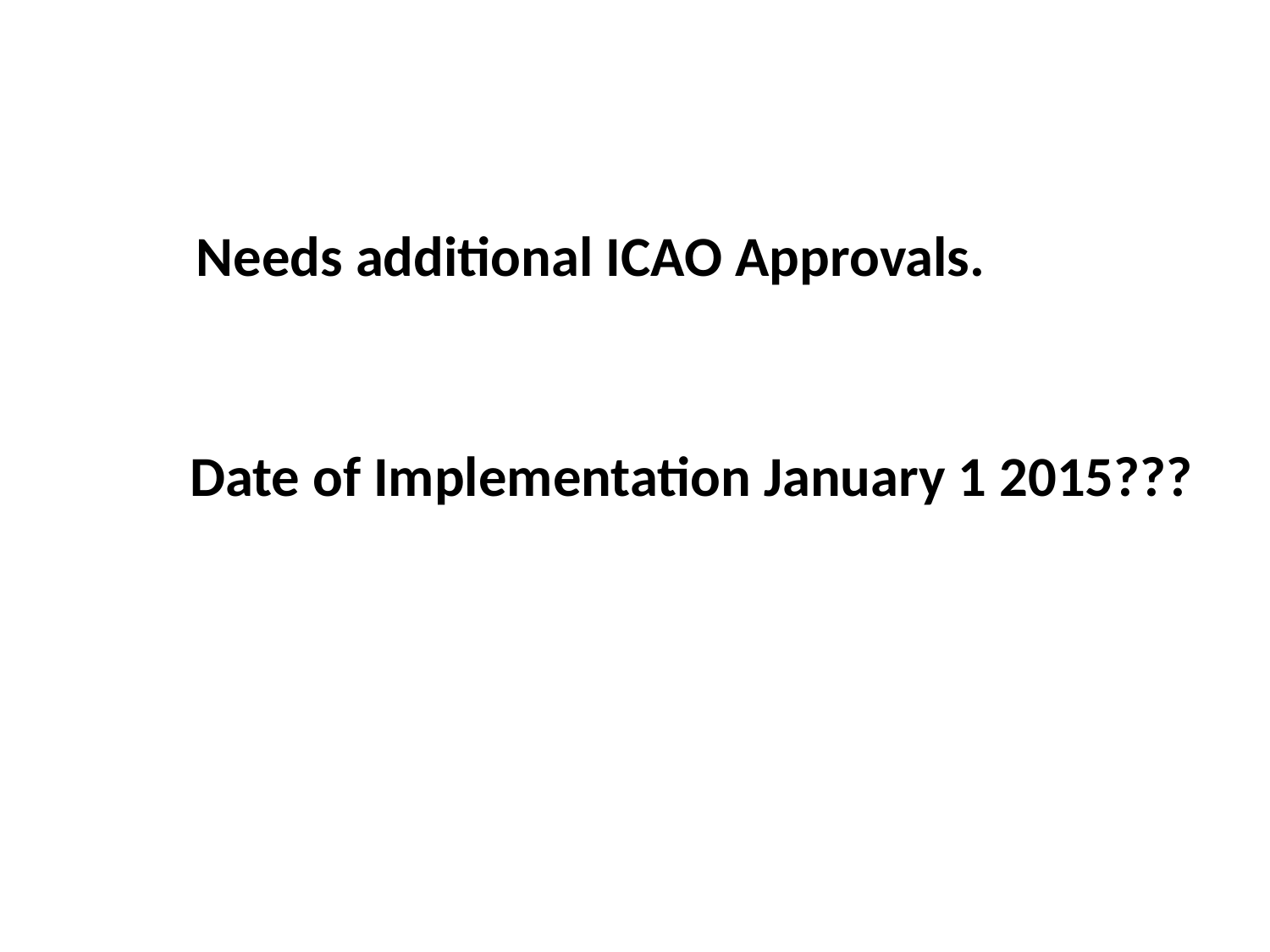

Needs additional ICAO Approvals.
Date of Implementation January 1 2015???